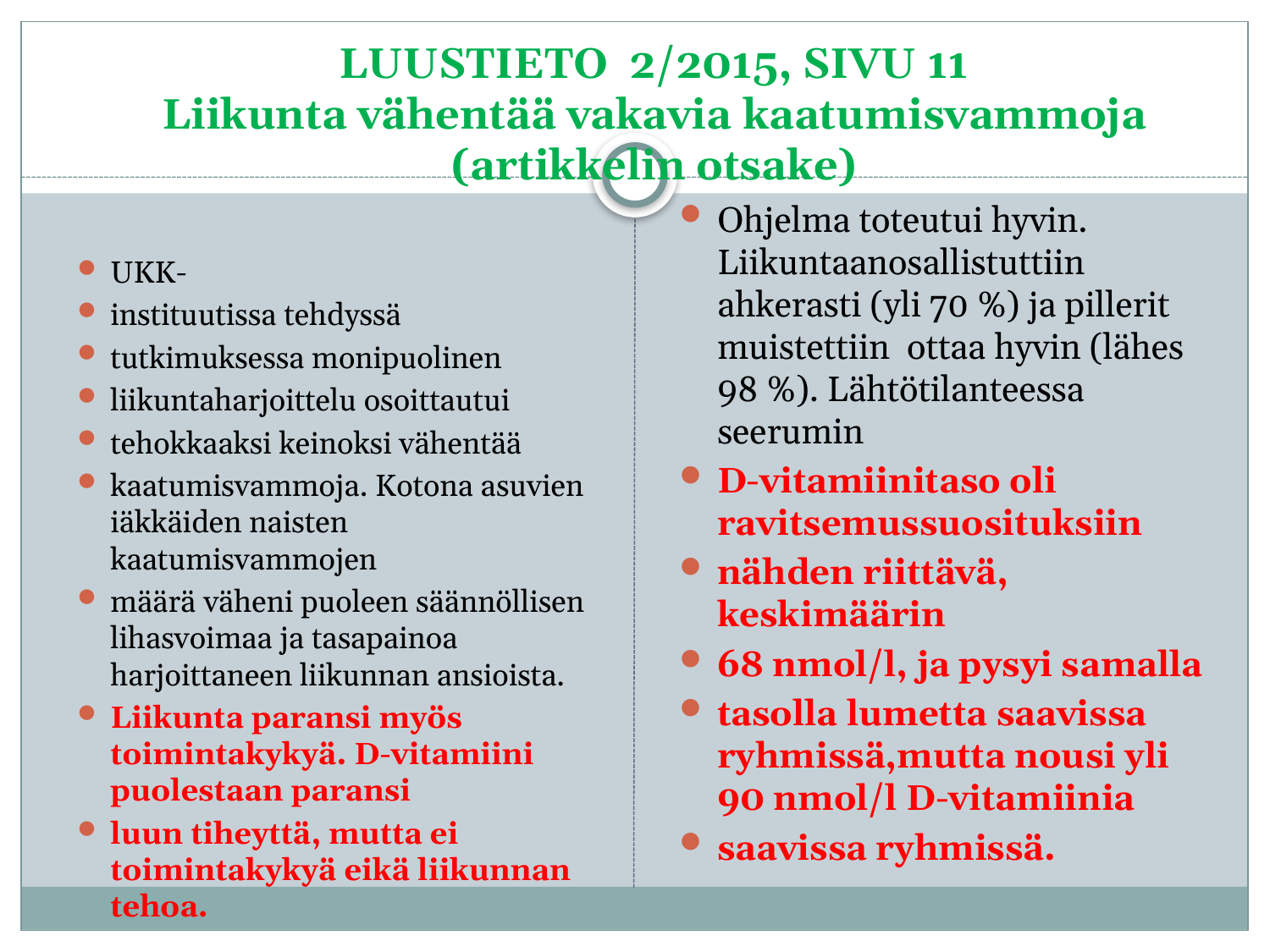

# LUUSTIETO  2/2015, SIVU 11 Liikunta vähentää vakavia kaatumisvammoja (artikkelin otsake)
Ohjelma toteutui hyvin. Liikuntaanosallistuttiin ahkerasti (yli 70 %) ja pillerit muistettiin  ottaa hyvin (lähes 98 %). Lähtötilanteessa seerumin
D-vitamiinitaso oli ravitsemussuosituksiin
nähden riittävä,  keskimäärin
68 nmol/l, ja pysyi samalla
tasolla lumetta saavissa ryhmissä,mutta nousi yli 90 nmol/l D-vitamiinia
saavissa ryhmissä.
UKK-
instituutissa tehdyssä
tutkimuksessa monipuolinen
liikuntaharjoittelu osoittautui
tehokkaaksi keinoksi vähentää
kaatumisvammoja. Kotona asuvien iäkkäiden naisten kaatumisvammojen
määrä väheni puoleen säännöllisen lihasvoimaa ja tasapainoa harjoittaneen liikunnan ansioista.
Liikunta paransi myös toimintakykyä. D-vitamiini puolestaan paransi
luun tiheyttä, mutta ei toimintakykyä eikä liikunnan tehoa.